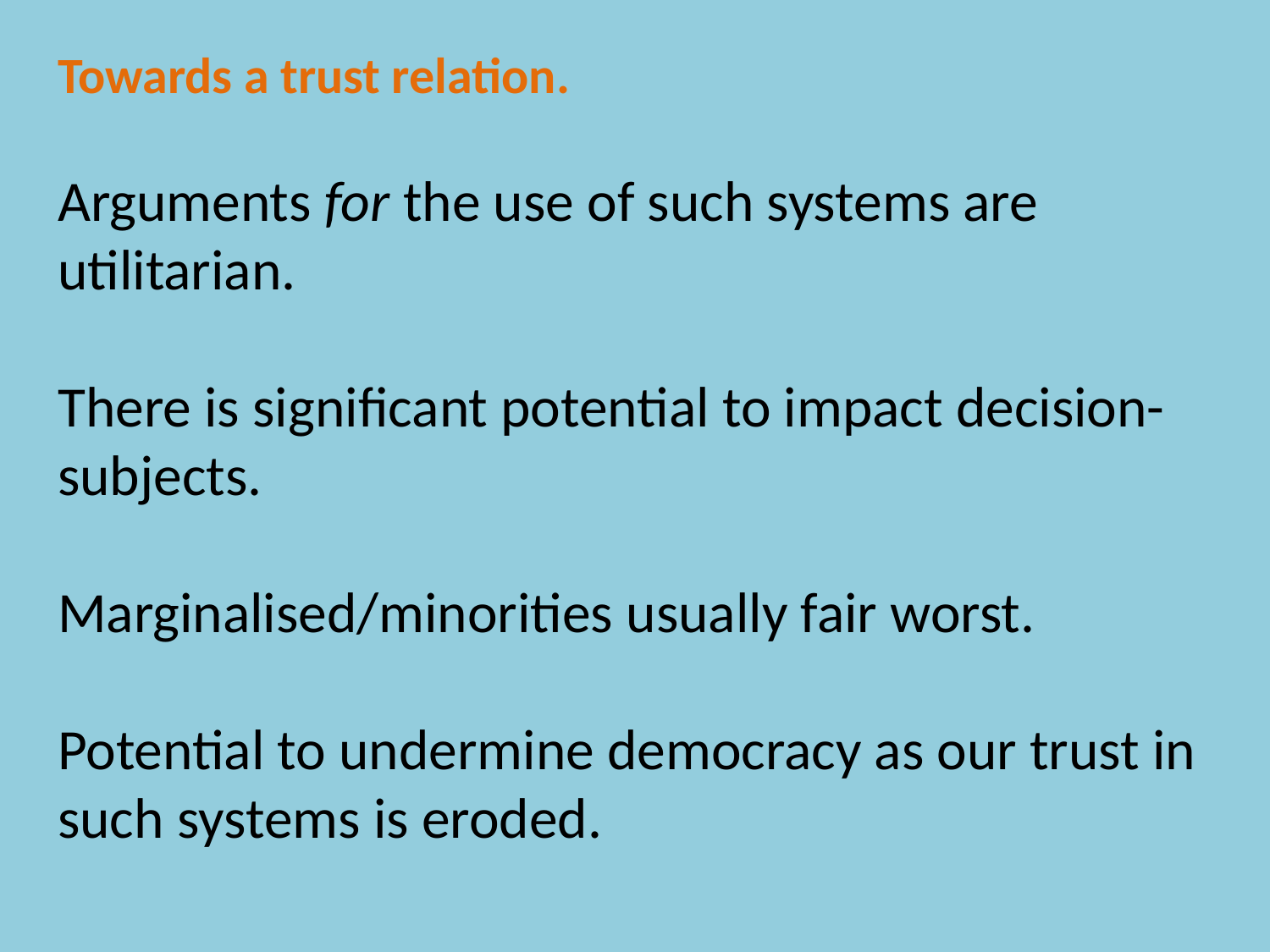

# Towards a trust relation. Arguments for the use of such systems are utilitarian. There is significant potential to impact decision-subjects. Marginalised/minorities usually fair worst. Potential to undermine democracy as our trust in such systems is eroded.